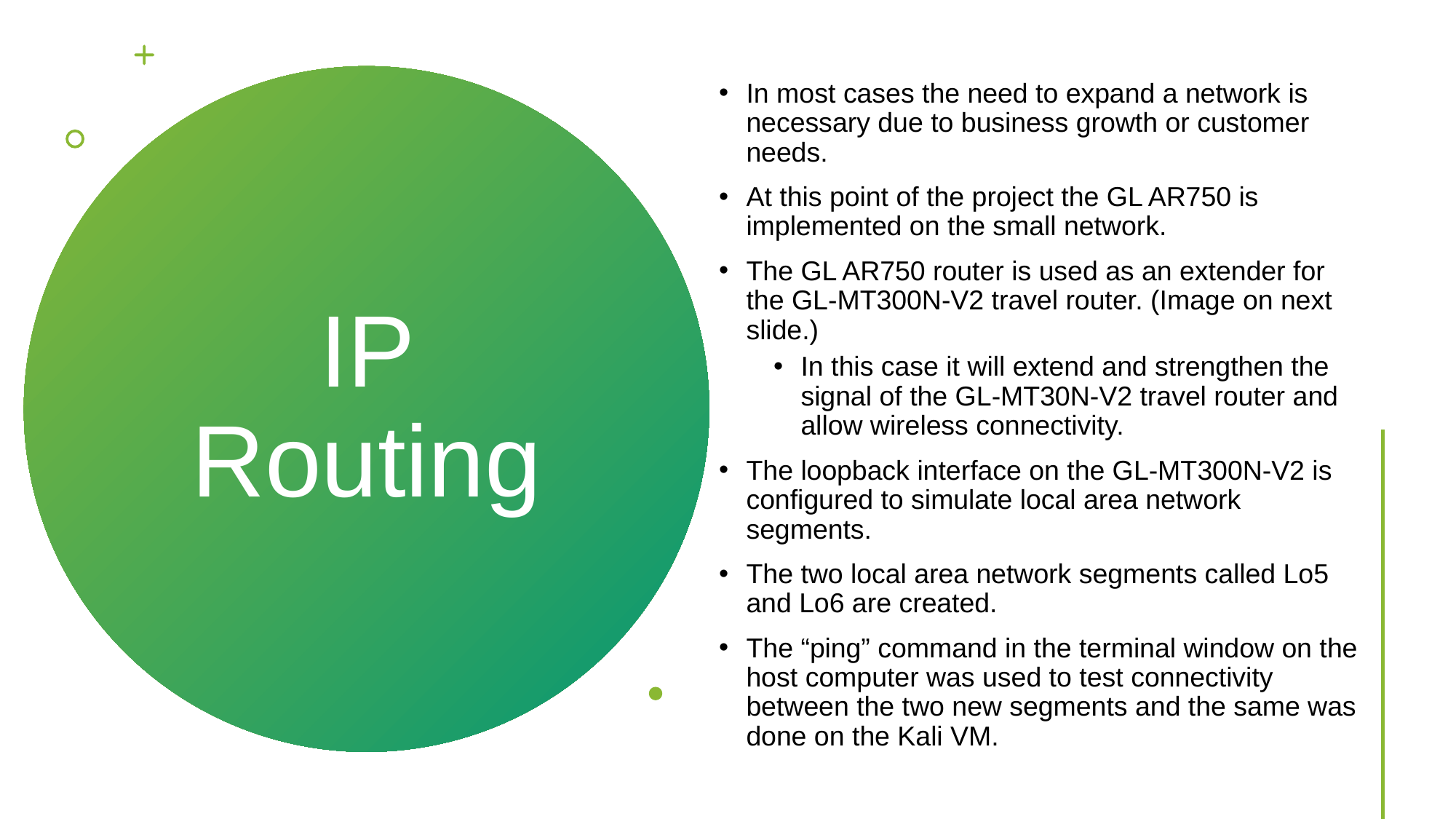

In most cases the need to expand a network is necessary due to business growth or customer needs.
At this point of the project the GL AR750 is implemented on the small network.
The GL AR750 router is used as an extender for the GL-MT300N-V2 travel router. (Image on next slide.)
In this case it will extend and strengthen the signal of the GL-MT30N-V2 travel router and allow wireless connectivity.
The loopback interface on the GL-MT300N-V2 is configured to simulate local area network segments.
The two local area network segments called Lo5 and Lo6 are created.
The “ping” command in the terminal window on the host computer was used to test connectivity between the two new segments and the same was done on the Kali VM.

# IP Routing